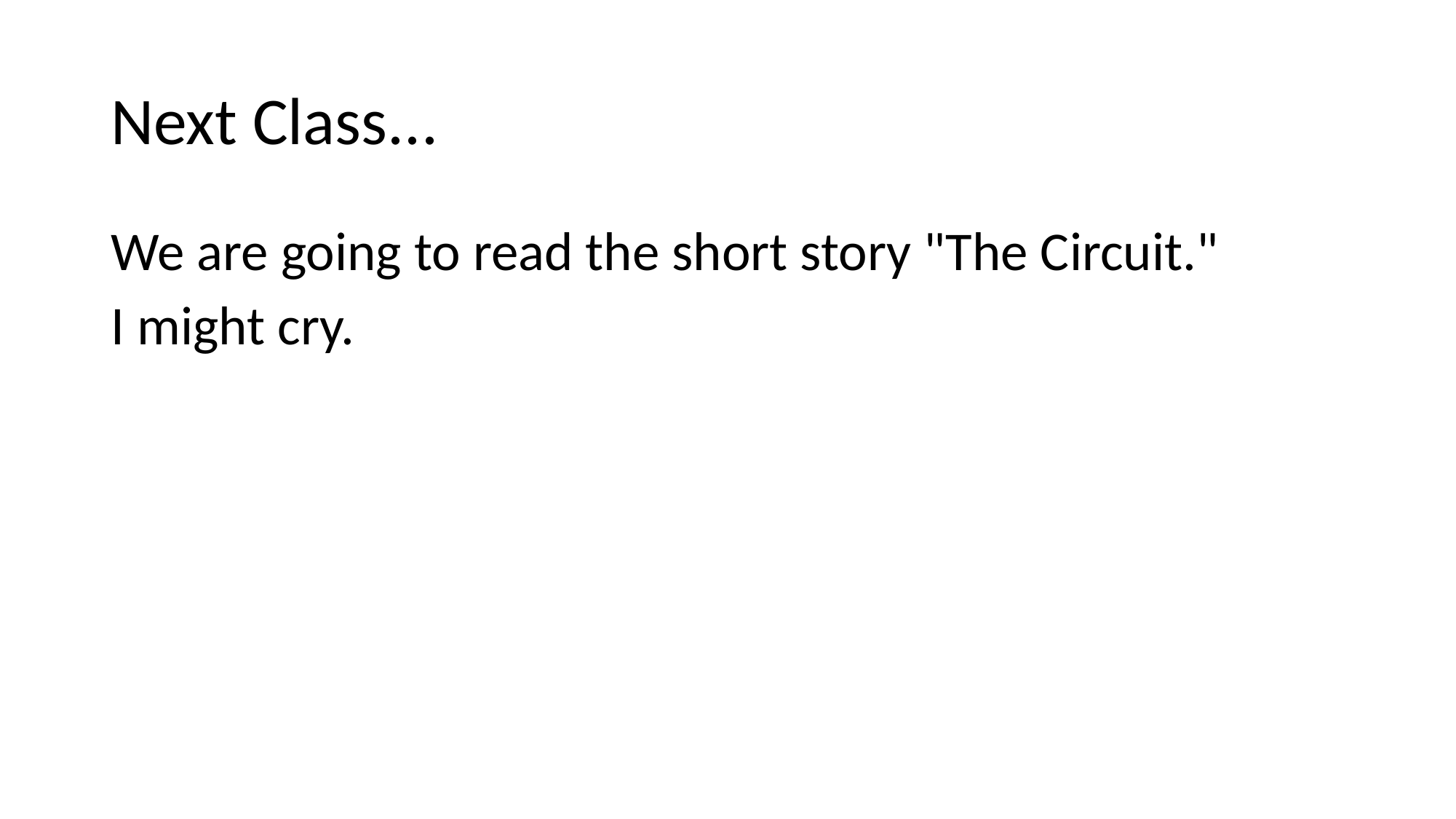

# Next Class...
We are going to read the short story "The Circuit."
I might cry.